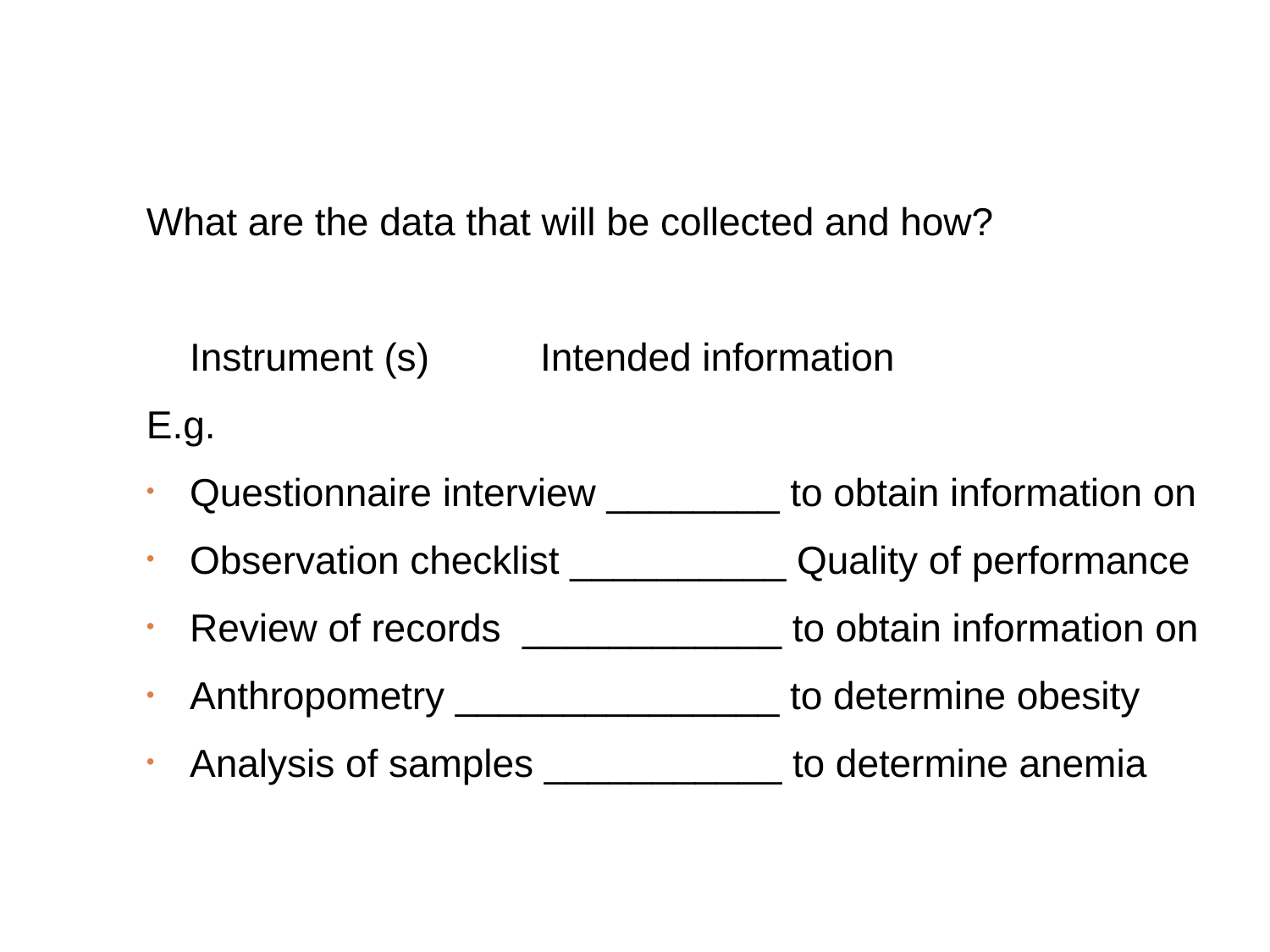

What are the data that will be collected and how?

		Instrument (s)			Intended information
E.g.
Questionnaire interview ________ to obtain information on
Observation checklist __________ Quality of performance
Review of records  ____________ to obtain information on
Anthropometry _______________ to determine obesity
Analysis of samples ___________ to determine anemia